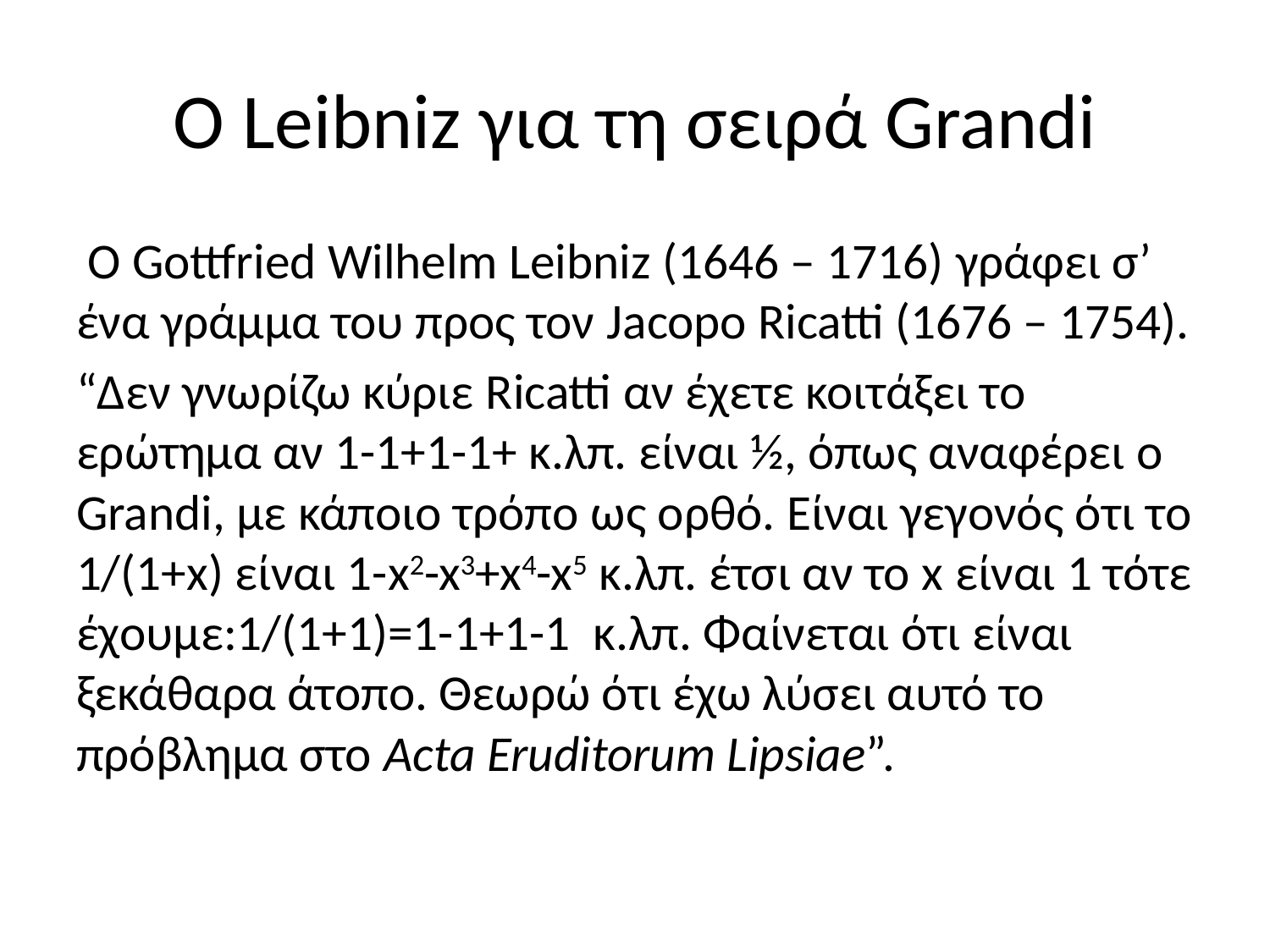

# O Leibniz για τη σειρά Grandi
 O Gottfried Wilhelm Leibniz (1646 – 1716) γράφει σ’ ένα γράμμα του προς τον Jacopo Ricatti (1676 – 1754).
“Δεν γνωρίζω κύριε Ricatti αν έχετε κοιτάξει το ερώτημα αν 1-1+1-1+ κ.λπ. είναι ½, όπως αναφέρει ο Grandi, με κάποιο τρόπο ως ορθό. Είναι γεγονός ότι το 1/(1+x) είναι 1-x2-x3+x4-x5 κ.λπ. έτσι αν το x είναι 1 τότε έχουμε:1/(1+1)=1-1+1-1  κ.λπ. Φαίνεται ότι είναι ξεκάθαρα άτοπο. Θεωρώ ότι έχω λύσει αυτό το πρόβλημα στο Acta Eruditorum Lipsiae”.